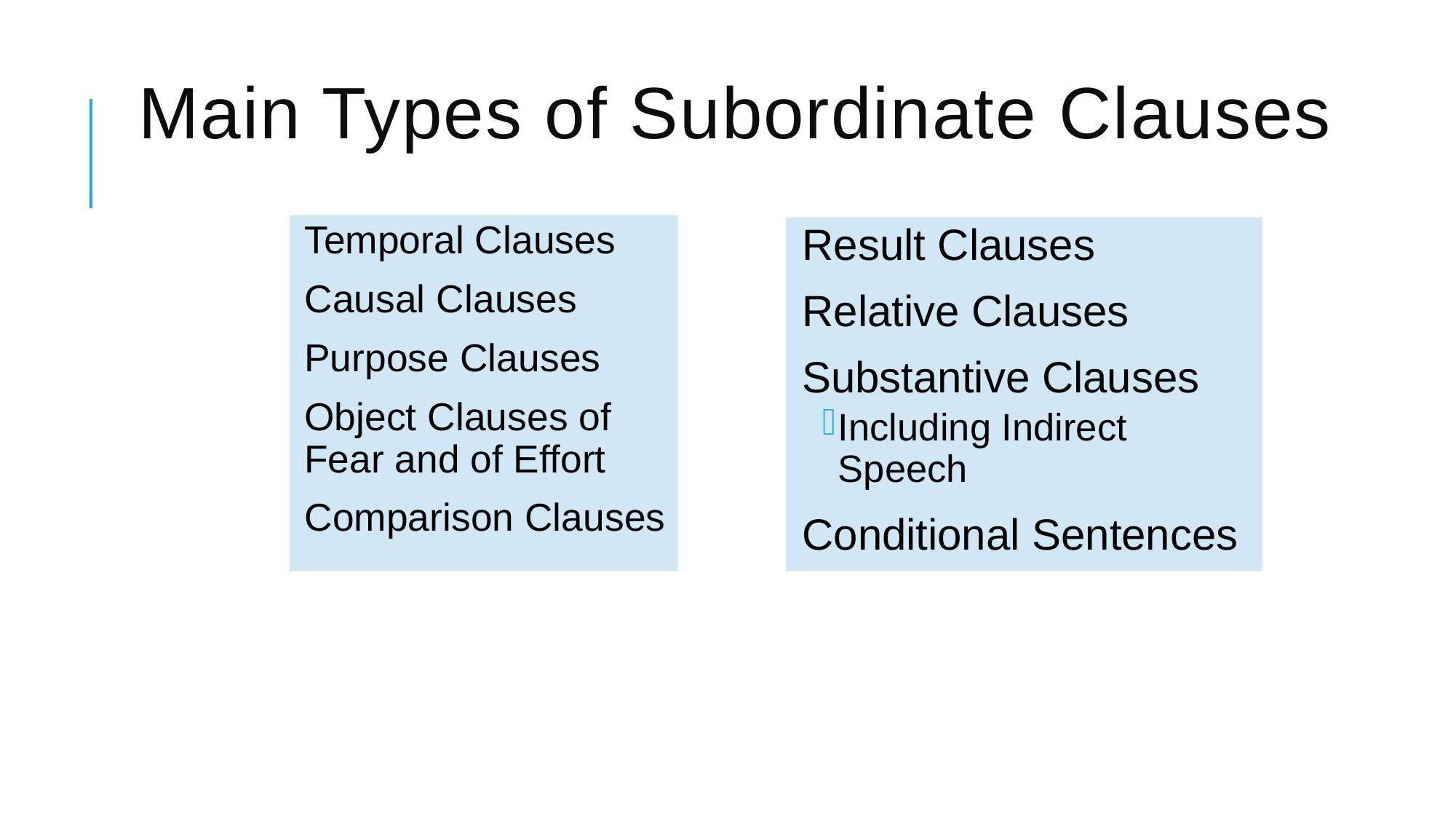

# Main Types of Subordinate Clauses
Temporal Clauses
Causal Clauses
Purpose Clauses
Object Clauses of Fear and of Effort
Comparison Clauses

Result Clauses
Relative Clauses
Substantive Clauses
Including Indirect Speech
Conditional Sentences